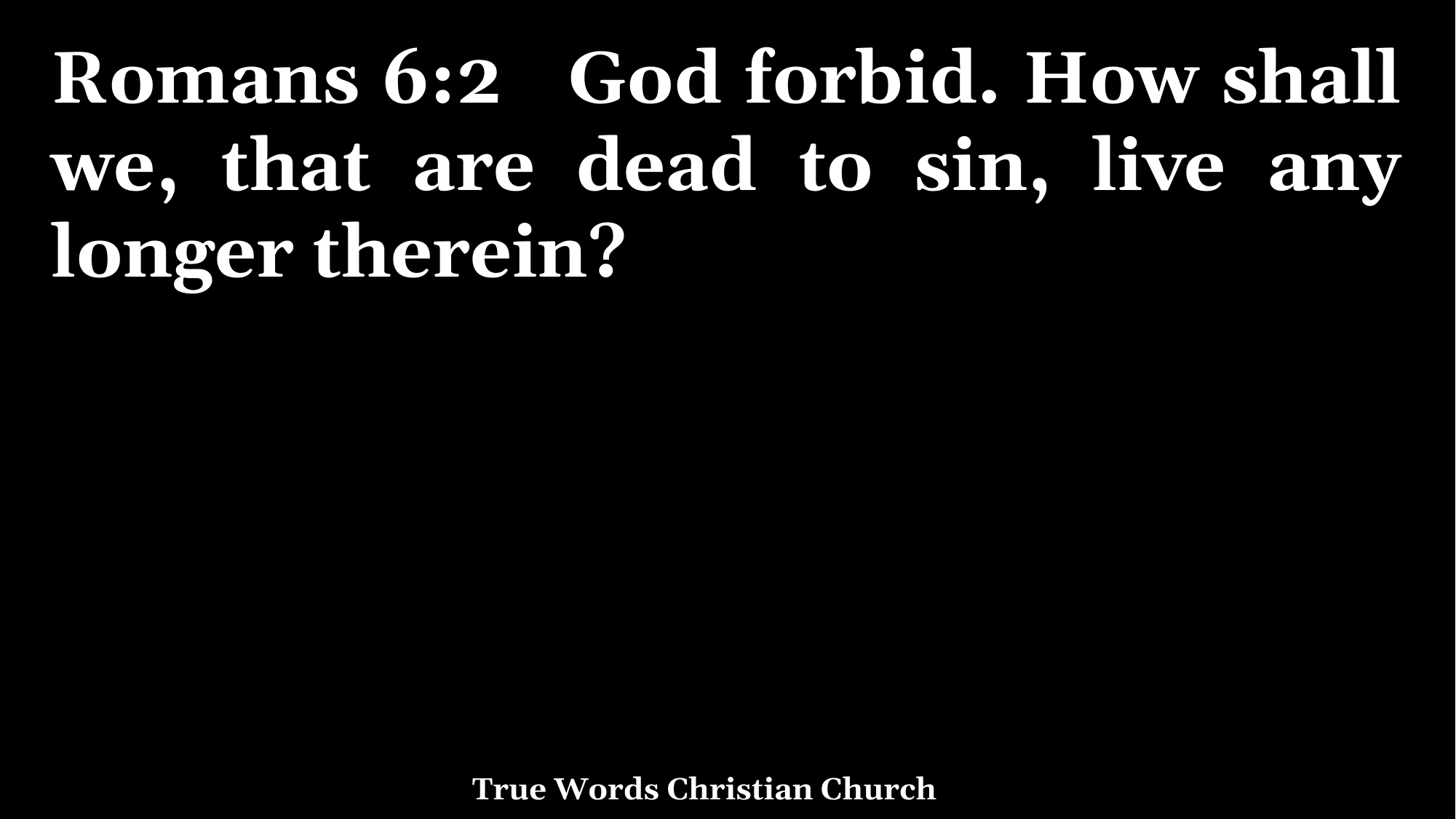

Romans 6:2   God forbid. How shall we, that are dead to sin, live any longer therein?
True Words Christian Church